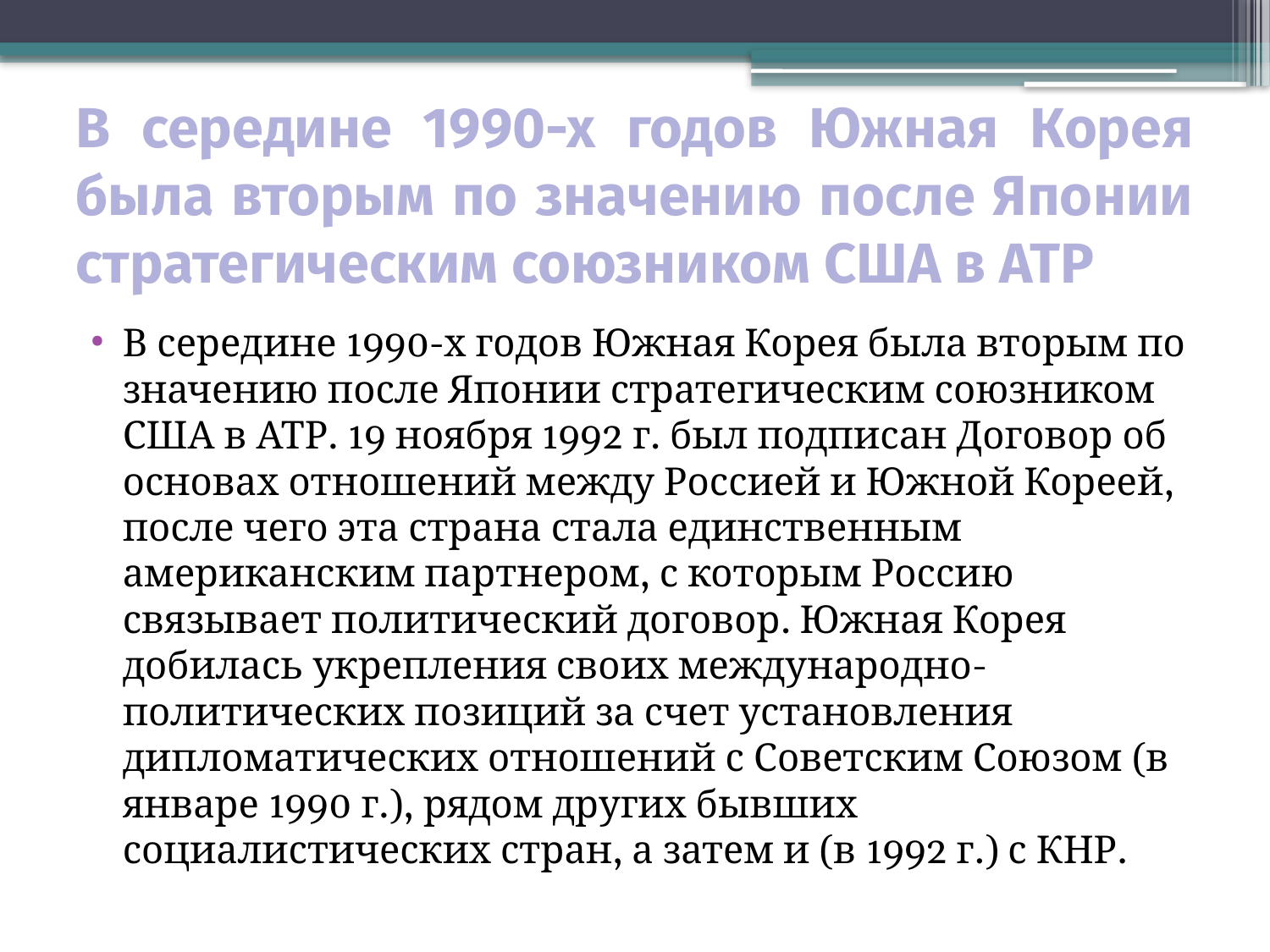

# В середине 1990-х годов Южная Корея была вторым по значению после Японии стратегическим союзником США в АТР
В середине 1990-х годов Южная Корея была вторым по значению после Японии стратегическим союзником США в АТР. 19 ноября 1992 г. был подписан Договор об основах отношений между Россией и Южной Кореей, после чего эта страна стала единственным американским партнером, с которым Россию связывает политический договор. Южная Корея добилась укрепления своих международно-политических позиций за счет установления дипломатических отношений с Советским Союзом (в январе 1990 г.), рядом других бывших социалистических стран, а затем и (в 1992 г.) с КНР.